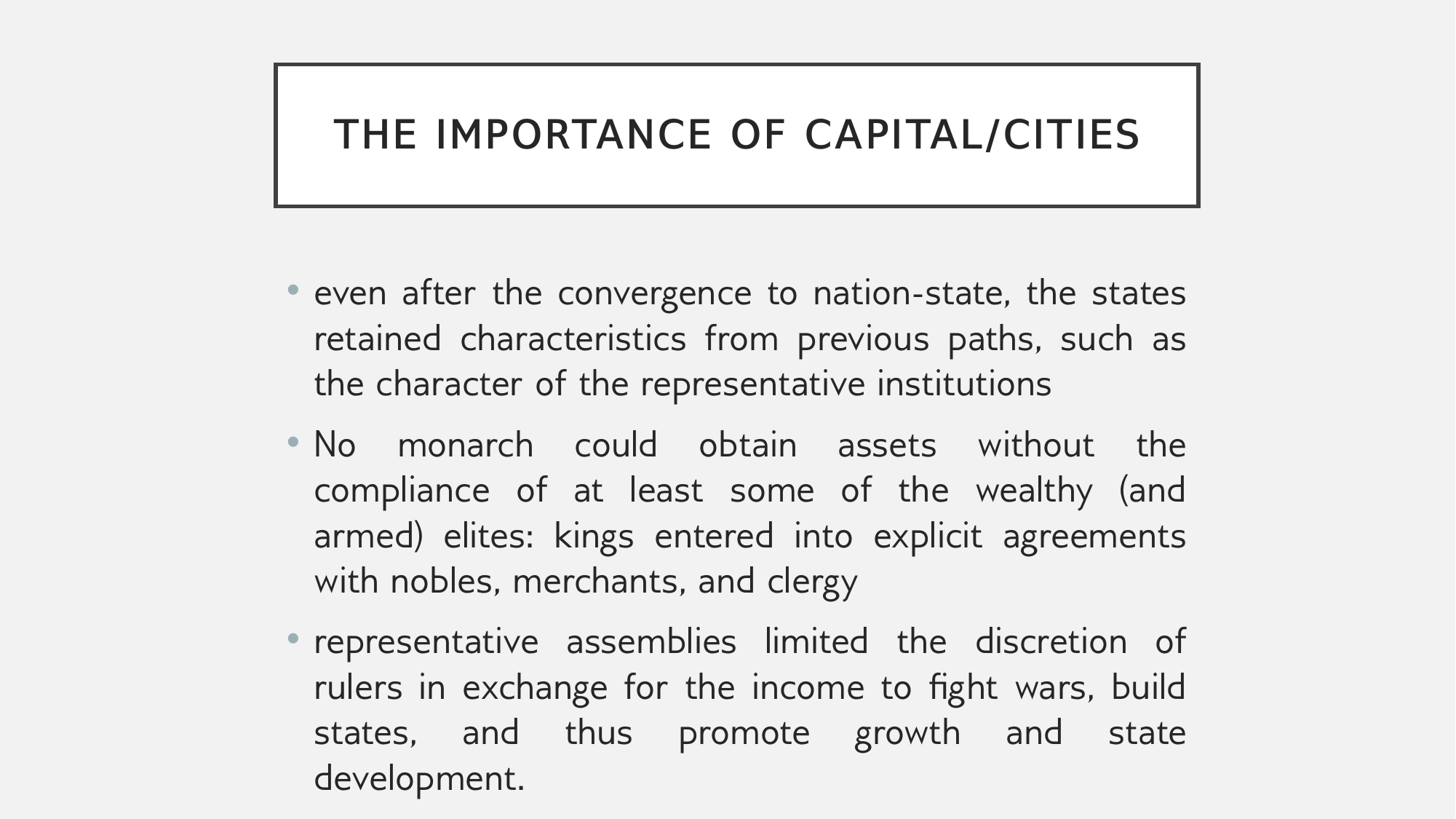

# The importance of capital/cities
even after the convergence to nation-state, the states retained characteristics from previous paths, such as the character of the representative institutions
No monarch could obtain assets without the compliance of at least some of the wealthy (and armed) elites: kings entered into explicit agreements with nobles, merchants, and clergy
representative assemblies limited the discretion of rulers in exchange for the income to fight wars, build states, and thus promote growth and state development.